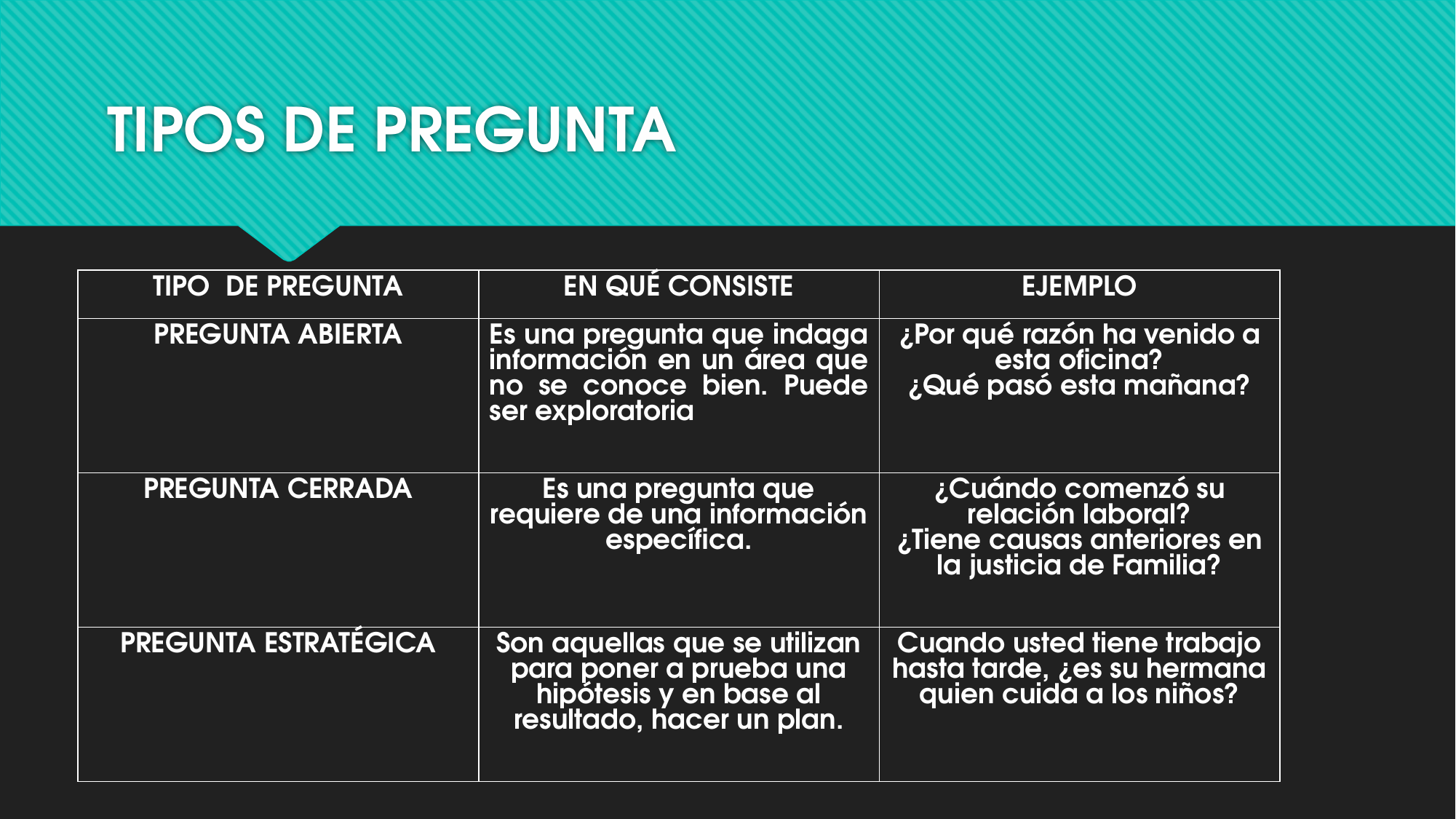

# TIPOS DE PREGUNTA
| TIPO DE PREGUNTA | EN QUÉ CONSISTE | EJEMPLO |
| --- | --- | --- |
| PREGUNTA ABIERTA | Es una pregunta que indaga información en un área que no se conoce bien. Puede ser exploratoria | ¿Por qué razón ha venido a esta oficina? ¿Qué pasó esta mañana? |
| PREGUNTA CERRADA | Es una pregunta que requiere de una información específica. | ¿Cuándo comenzó su relación laboral? ¿Tiene causas anteriores en la justicia de Familia? |
| PREGUNTA ESTRATÉGICA | Son aquellas que se utilizan para poner a prueba una hipótesis y en base al resultado, hacer un plan. | Cuando usted tiene trabajo hasta tarde, ¿es su hermana quien cuida a los niños? |